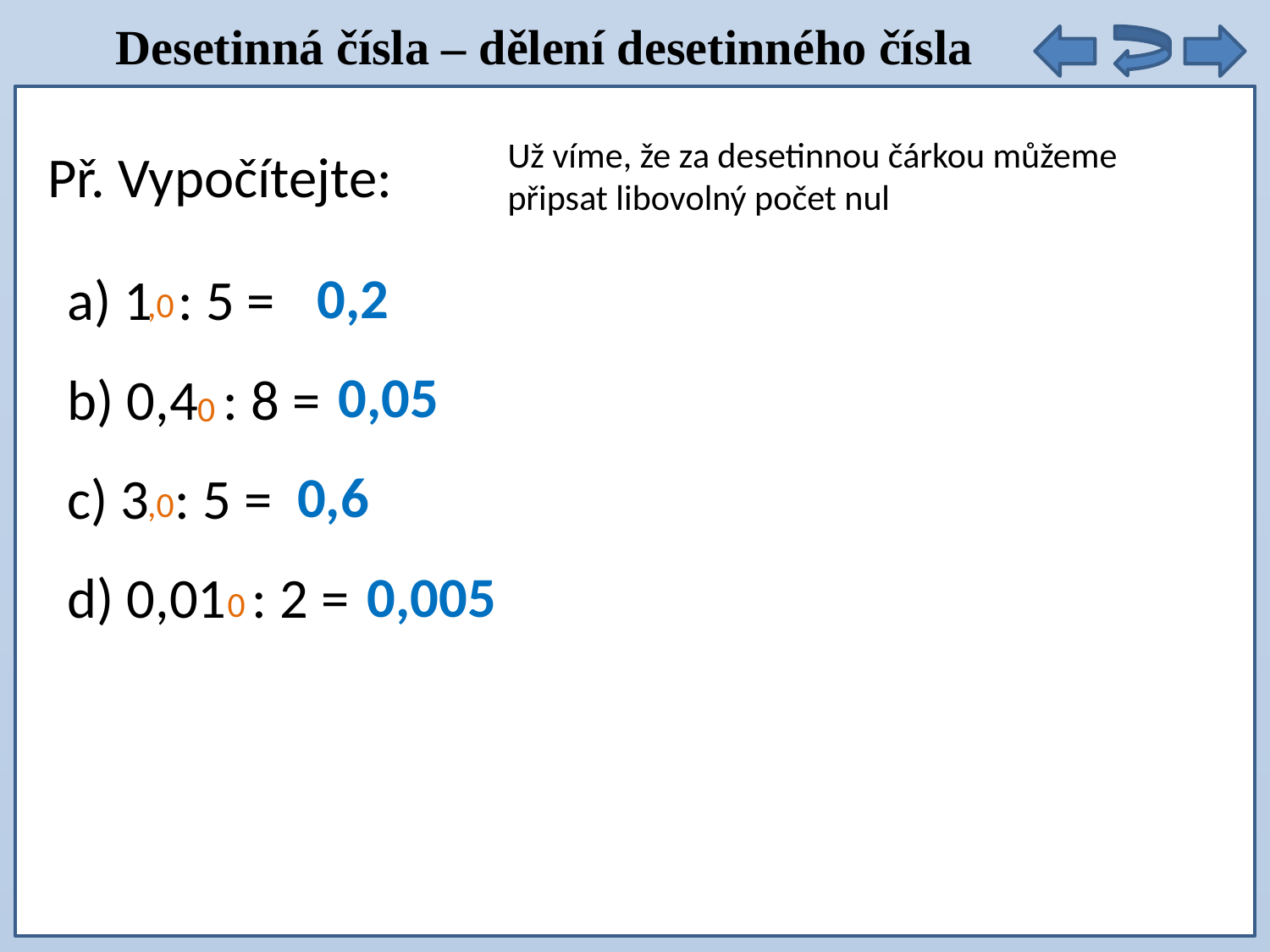

Desetinná čísla – dělení desetinného čísla

Př. Vypočítejte:
Už víme, že za desetinnou čárkou můžeme připsat libovolný počet nul
0,2
a) 1  : 5 =
b) 0,4  : 8 =
c) 3  : 5 =
d) 0,01  : 2 =
,0
0,05
0
0,6
,0
0,005
0